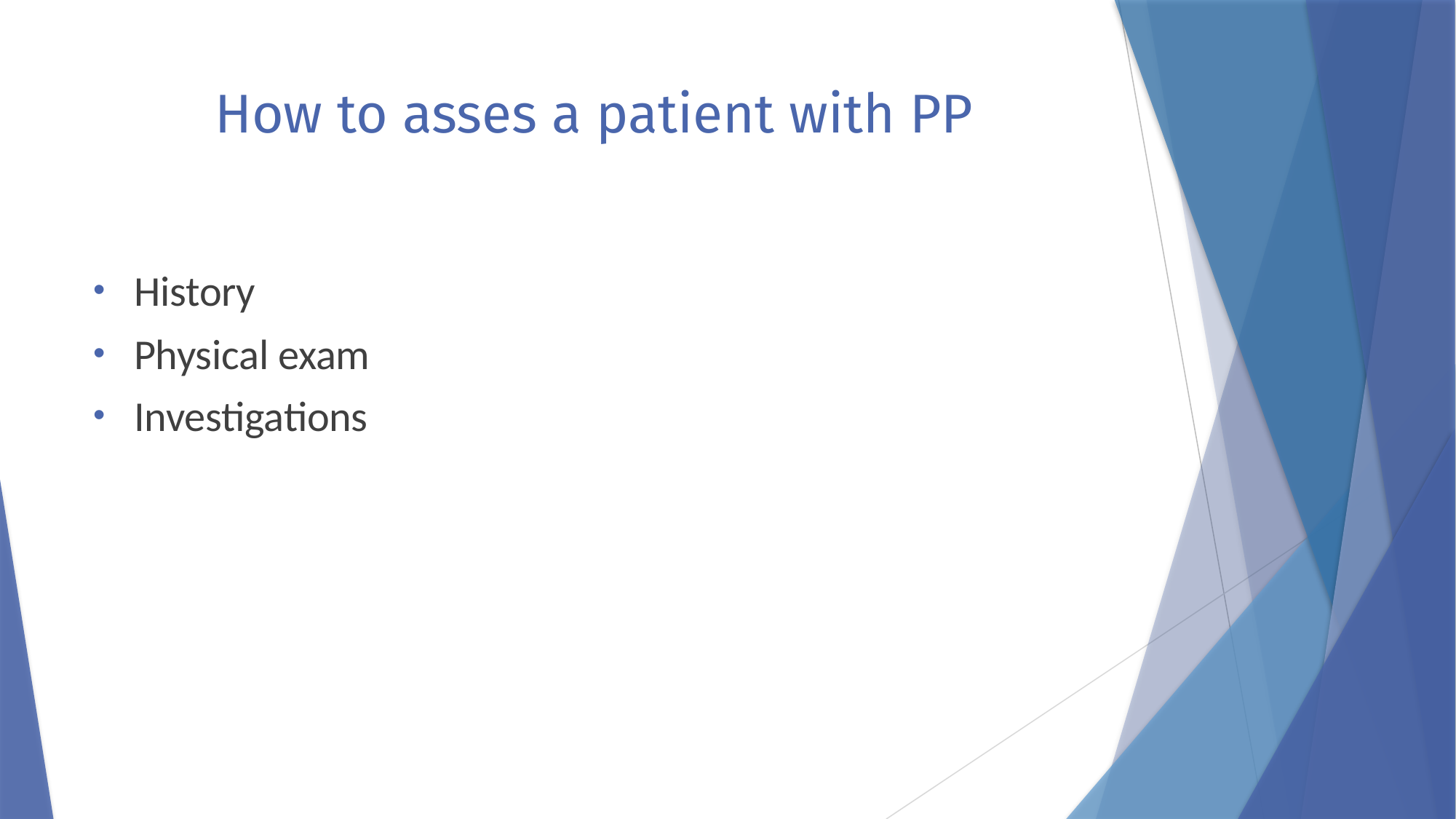

# How to asses a patient with PP
History
Physical exam
Investigations